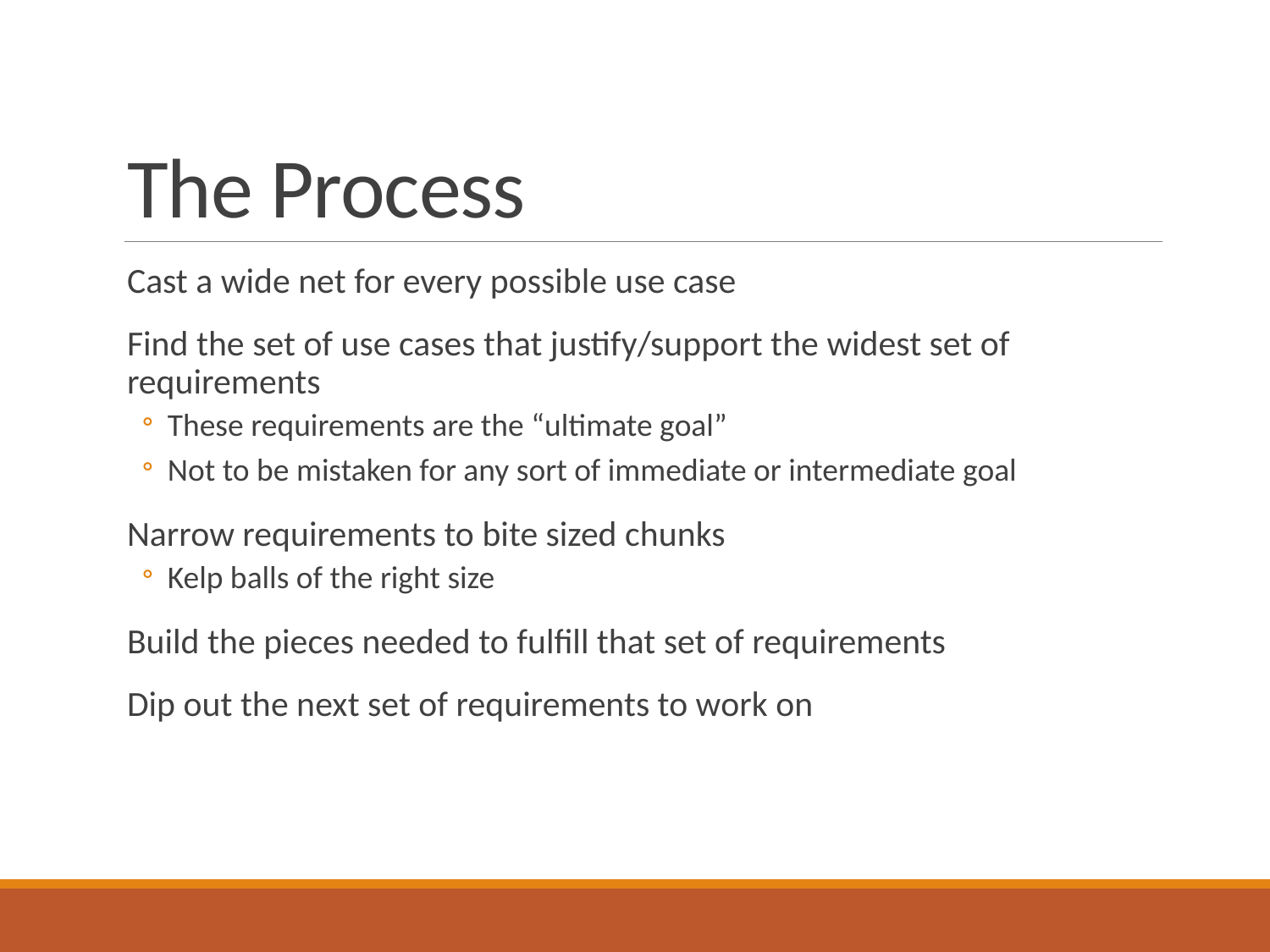

# The Process
Cast a wide net for every possible use case
Find the set of use cases that justify/support the widest set of requirements
These requirements are the “ultimate goal”
Not to be mistaken for any sort of immediate or intermediate goal
Narrow requirements to bite sized chunks
Kelp balls of the right size
Build the pieces needed to fulfill that set of requirements
Dip out the next set of requirements to work on